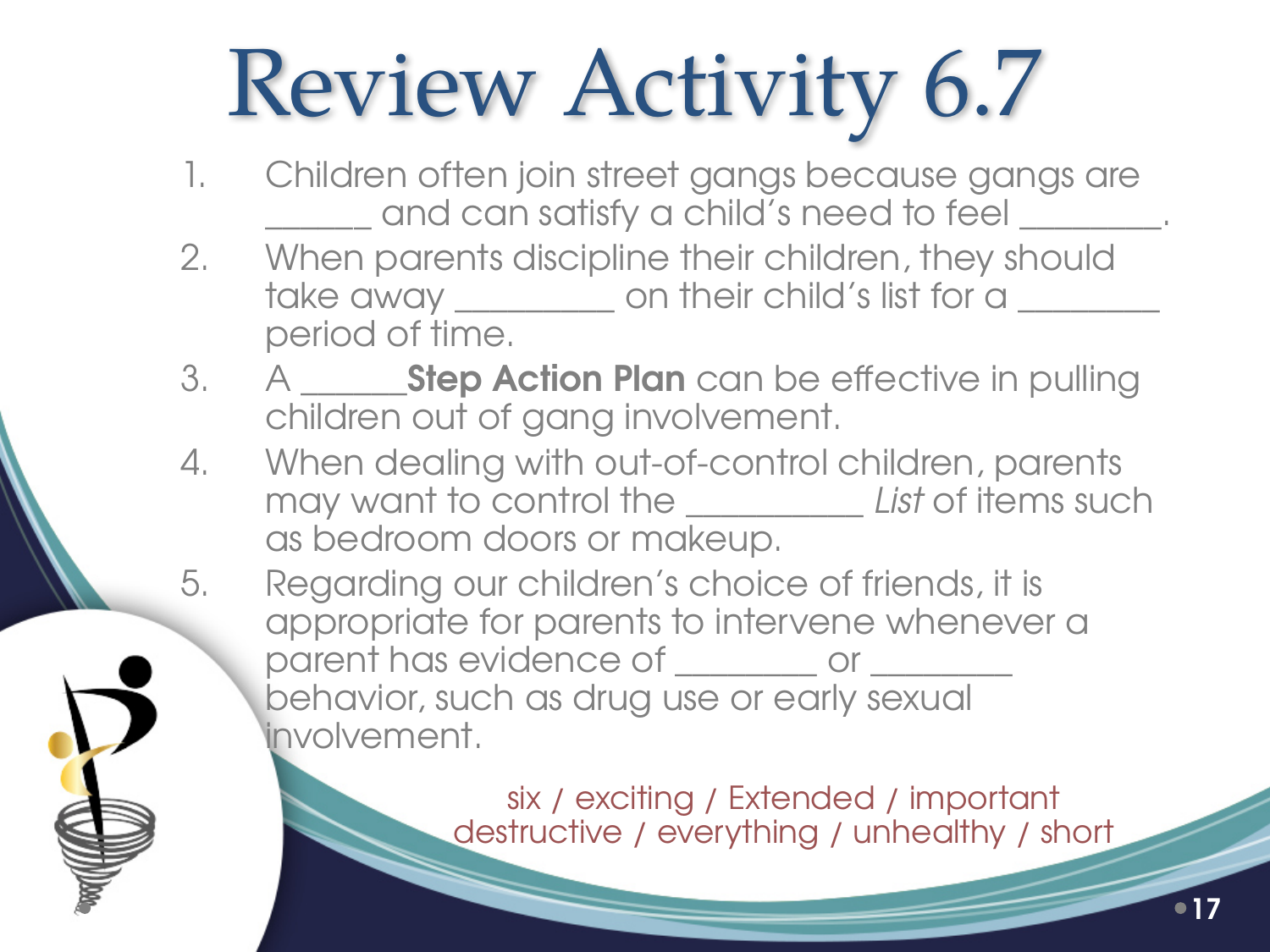

# Review Activity 6.7
Children often join street gangs because gangs are ______ and can satisfy a child’s need to feel ________.
When parents discipline their children, they should take away _________ on their child’s list for a ________ period of time.
A ______Step Action Plan can be effective in pulling children out of gang involvement.
When dealing with out-of-control children, parents may want to control the __________ List of items such as bedroom doors or makeup.
Regarding our children’s choice of friends, it is appropriate for parents to intervene whenever a parent has evidence of ________ or ________ behavior, such as drug use or early sexual involvement.
six / exciting / Extended / important
destructive / everything / unhealthy / short
17